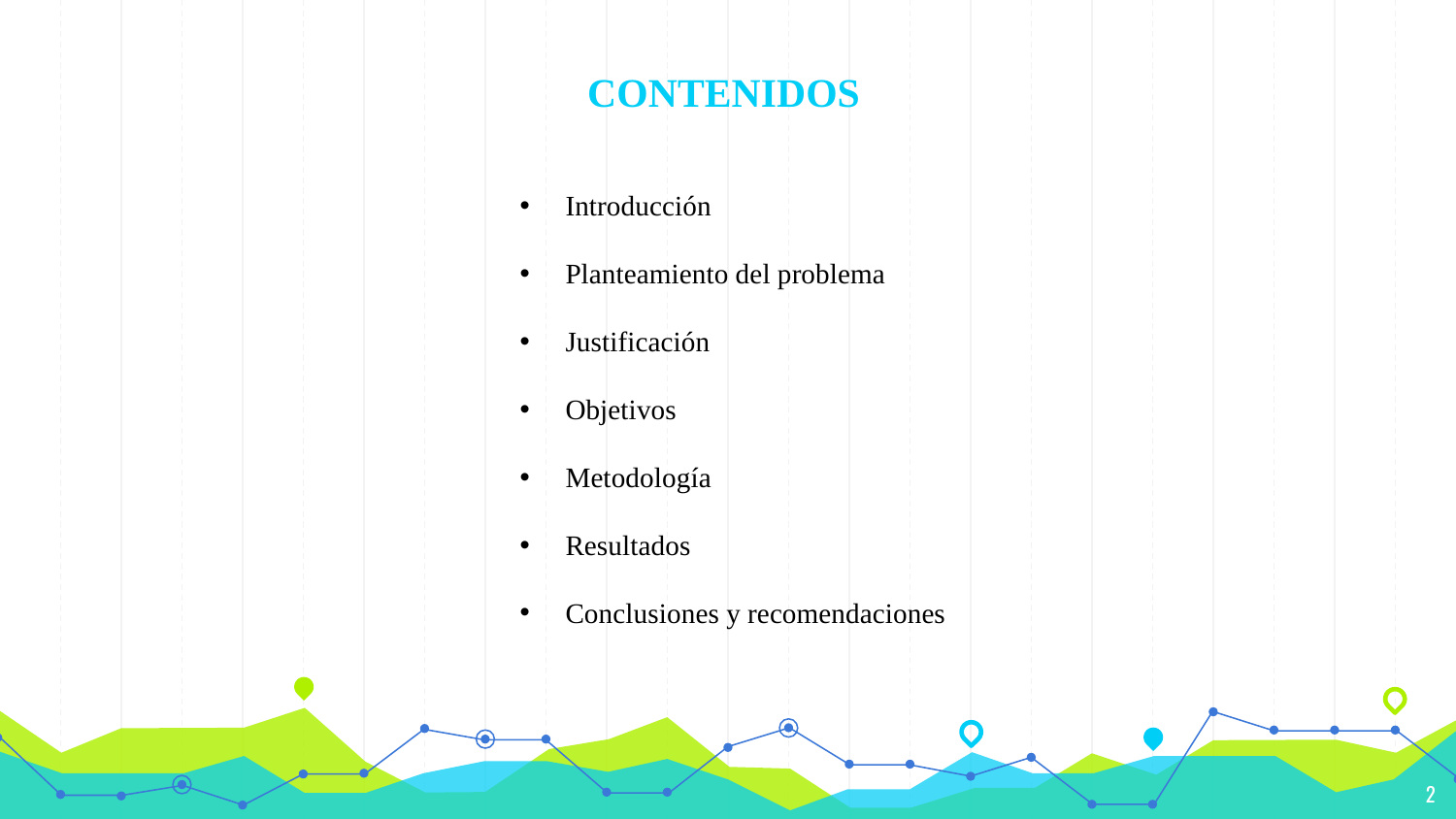

# CONTENIDOS
Introducción
Planteamiento del problema
Justificación
Objetivos
Metodología
Resultados
Conclusiones y recomendaciones

2